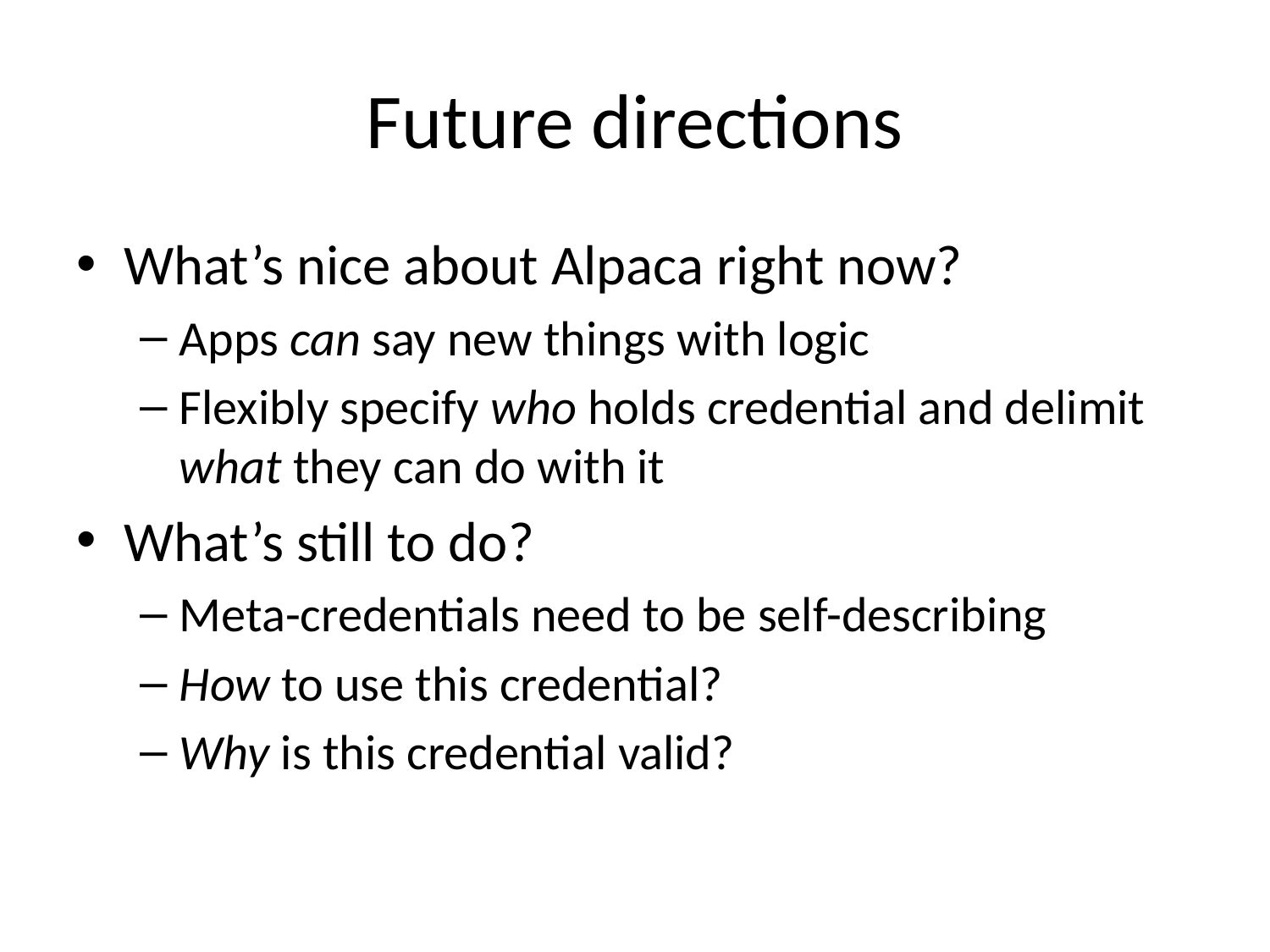

# Future directions
What’s nice about Alpaca right now?
Apps can say new things with logic
Flexibly specify who holds credential and delimit what they can do with it
What’s still to do?
Meta-credentials need to be self-describing
How to use this credential?
Why is this credential valid?